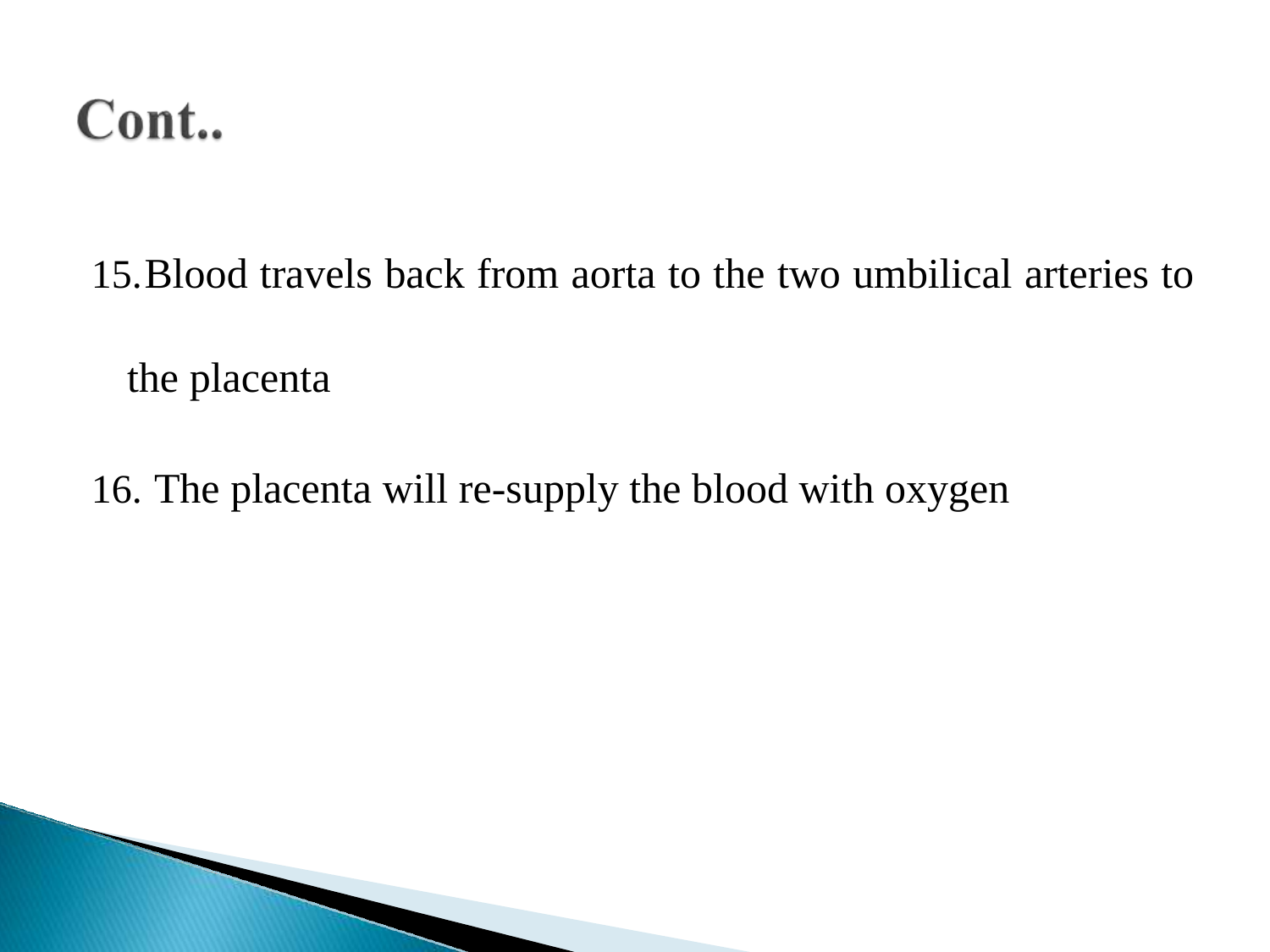

Blood travels back from aorta to the two umbilical arteries to

the placenta

The placenta will re-supply the blood with oxygen